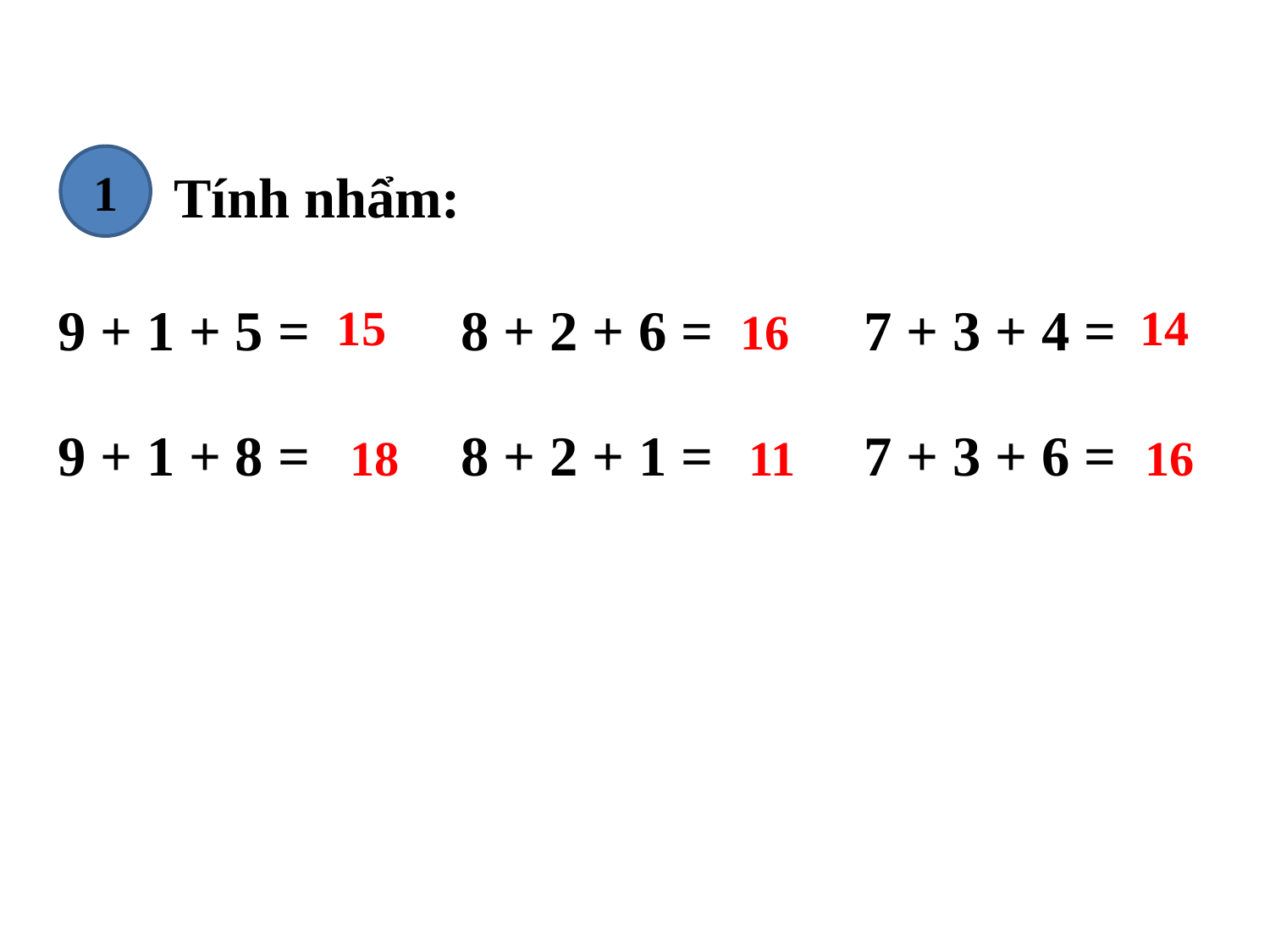

# Tính nhẩm:
1
| 9 + 1 + 5 = 9 + 1 + 8 = | 8 + 2 + 6 = 8 + 2 + 1 = | 7 + 3 + 4 = 7 + 3 + 6 = |
| --- | --- | --- |
15
14
16
18
11
16